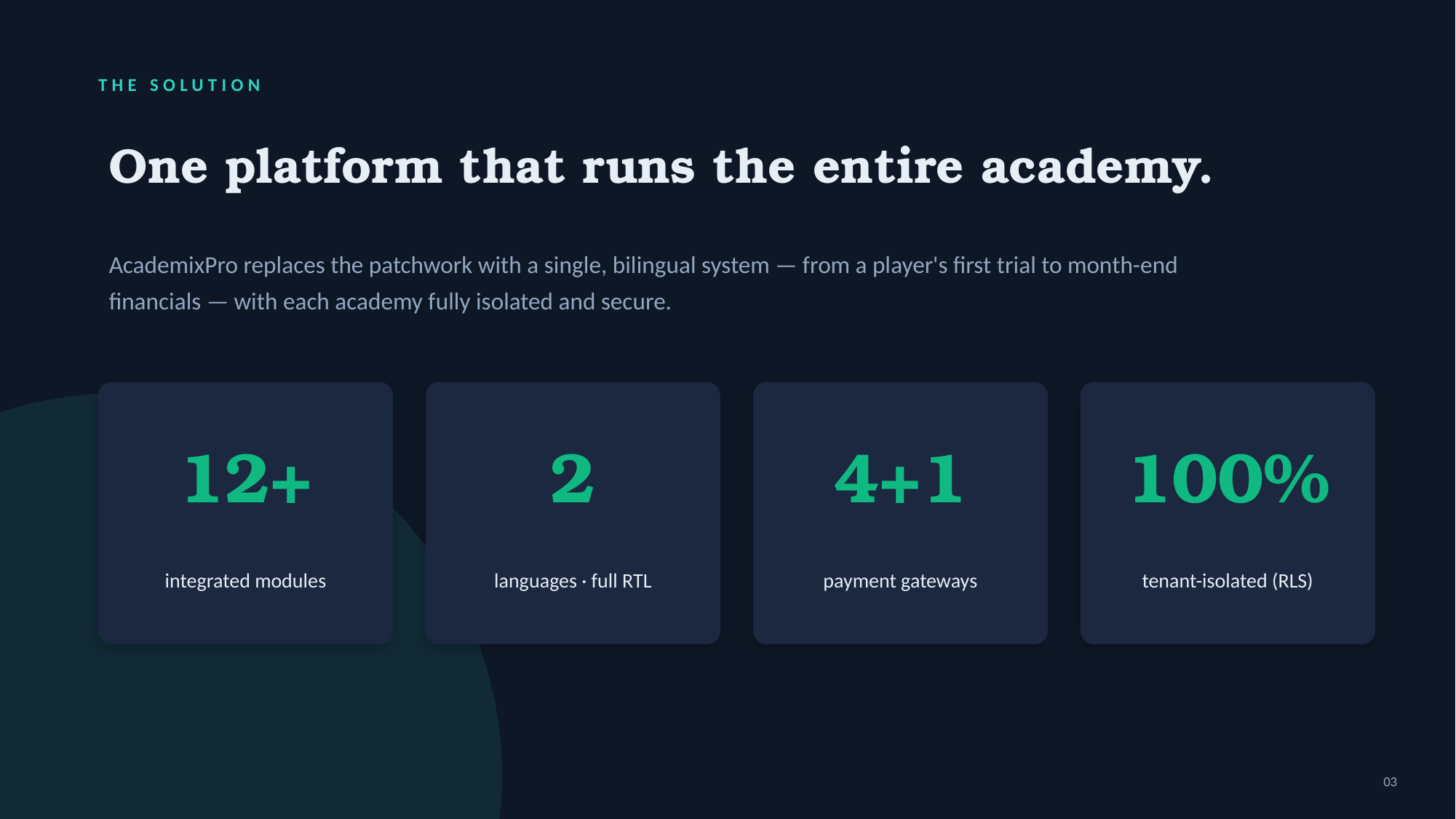

THE SOLUTION
One platform that runs the entire academy.
AcademixPro replaces the patchwork with a single, bilingual system — from a player's first trial to month-end financials — with each academy fully isolated and secure.

12+
2
4+1
100%
integrated modules
languages · full RTL
payment gateways
tenant-isolated (RLS)
03